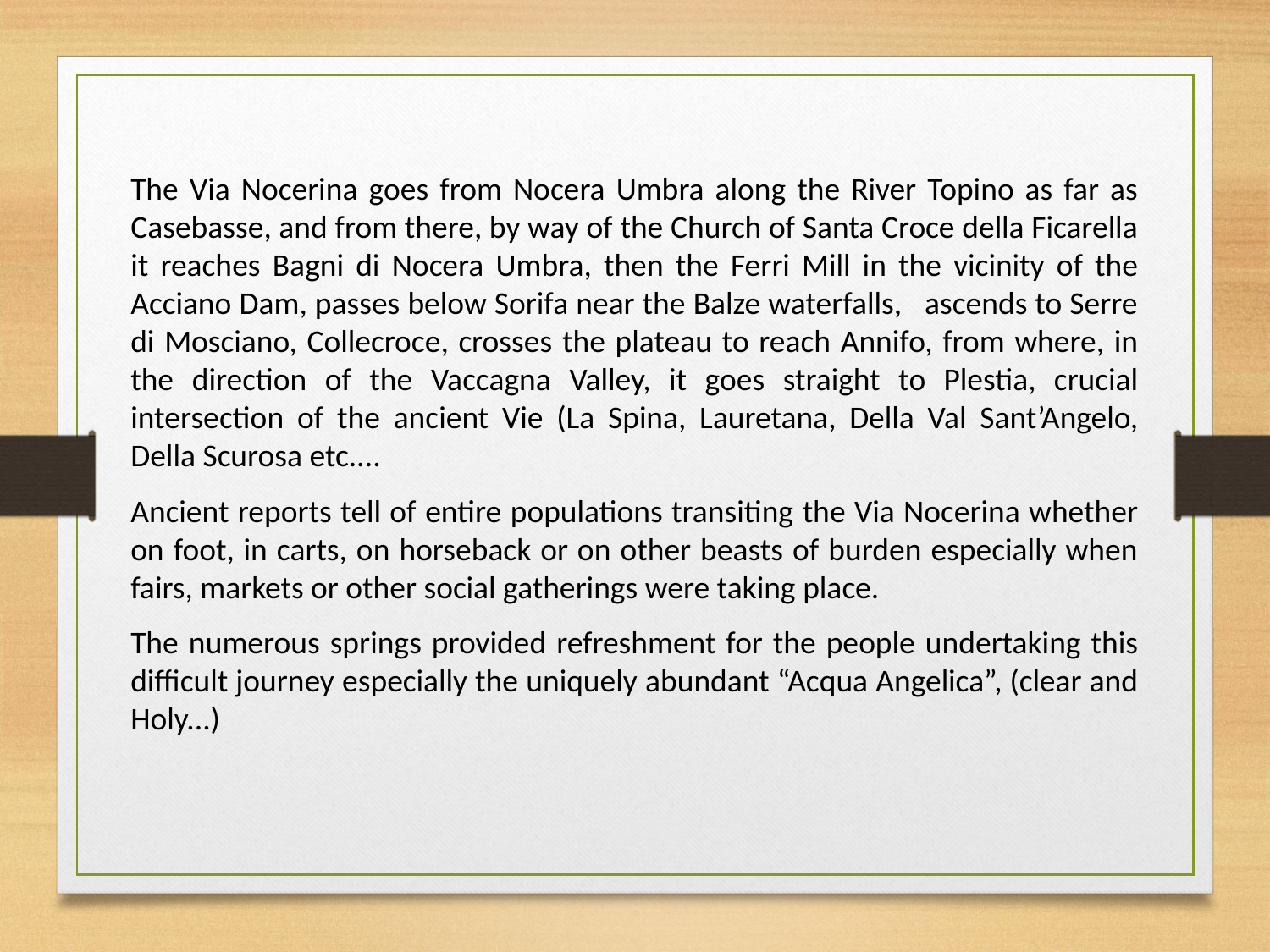

The Via Nocerina goes from Nocera Umbra along the River Topino as far as Casebasse, and from there, by way of the Church of Santa Croce della Ficarella it reaches Bagni di Nocera Umbra, then the Ferri Mill in the vicinity of the Acciano Dam, passes below Sorifa near the Balze waterfalls,   ascends to Serre di Mosciano, Collecroce, crosses the plateau to reach Annifo, from where, in the direction of the Vaccagna Valley, it goes straight to Plestia, crucial intersection of the ancient Vie (La Spina, Lauretana, Della Val Sant’Angelo, Della Scurosa etc....
Ancient reports tell of entire populations transiting the Via Nocerina whether on foot, in carts, on horseback or on other beasts of burden especially when fairs, markets or other social gatherings were taking place.
The numerous springs provided refreshment for the people undertaking this difficult journey especially the uniquely abundant “Acqua Angelica”, (clear and Holy...)